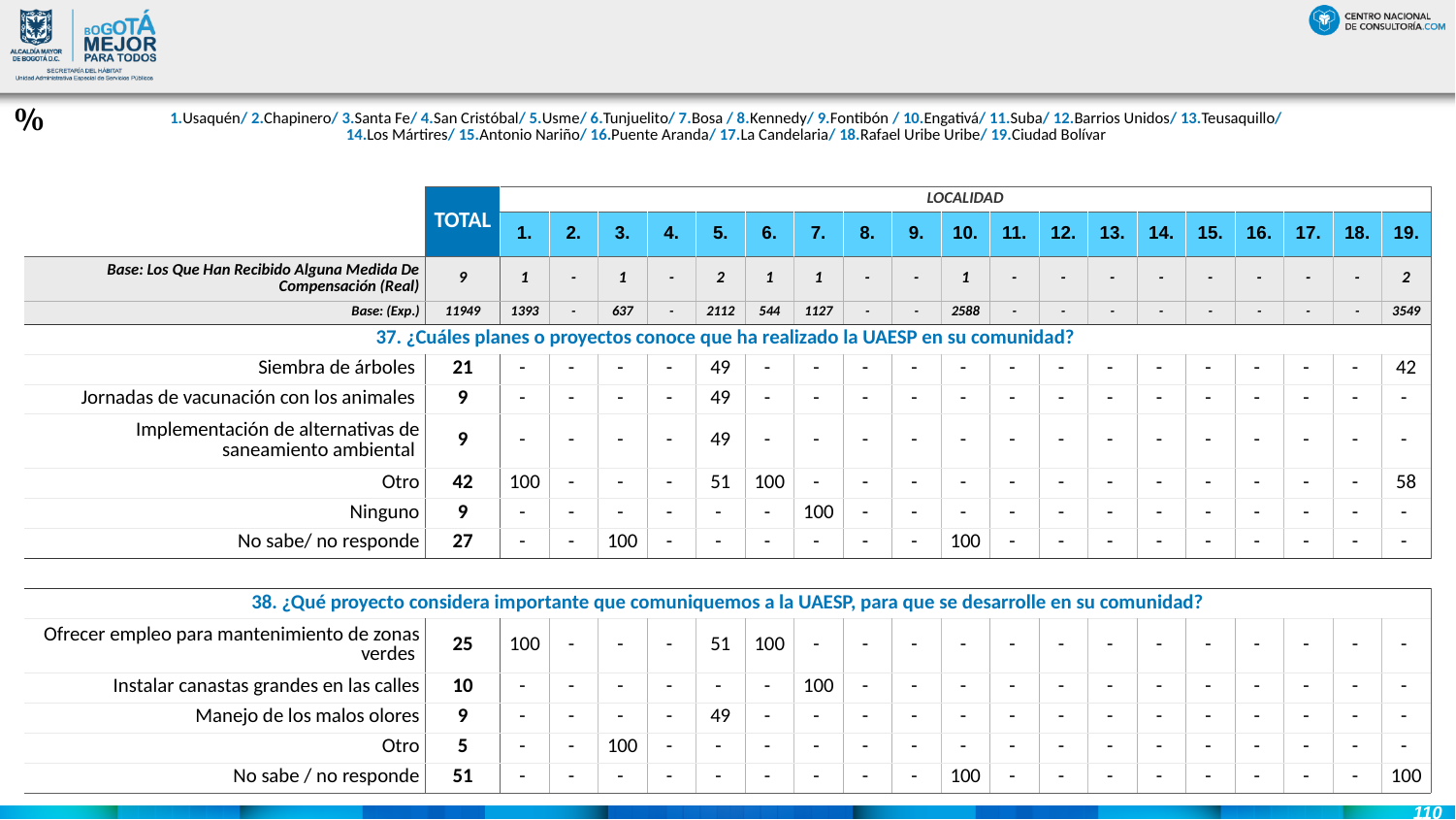

#
%
| 1.Usaquén/ 2.Chapinero/ 3.Santa Fe/ 4.San Cristóbal/ 5.Usme/ 6.Tunjuelito/ 7.Bosa / 8.Kennedy/ 9.Fontibón / 10.Engativá/ 11.Suba/ 12.Barrios Unidos/ 13.Teusaquillo/ 14.Los Mártires/ 15.Antonio Nariño/ 16.Puente Aranda/ 17.La Candelaria/ 18.Rafael Uribe Uribe/ 19.Ciudad Bolívar |
| --- |
|  | TOTAL | LOCALIDAD |  |  |  |  |  |  |  |  |  |  |  |  |  |  |  |  |  |  |
| --- | --- | --- | --- | --- | --- | --- | --- | --- | --- | --- | --- | --- | --- | --- | --- | --- | --- | --- | --- | --- |
|  |  | 1. | 2. | 3. | 4. | 5. | 6. | 7. | 8. | 9. | 10. | 11. | 12. | 13. | 14. | 15. | 16. | 17. | 18. | 19. |
| Base: Los Que Han Recibido Alguna Medida De Compensación (Real) | 9 | 1 | - | 1 | - | 2 | 1 | 1 | - | - | 1 | - | - | - | - | - | - | - | - | 2 |
| Base: (Exp.) | 11949 | 1393 | - | 637 | - | 2112 | 544 | 1127 | - | - | 2588 | - | - | - | - | - | - | - | - | 3549 |
| 37. ¿Cuáles planes o proyectos conoce que ha realizado la UAESP en su comunidad? |  |  |  |  |  |  |  |  |  |  |  |  |  |  |  |  |  |  |  |  |
| Siembra de árboles | 21 | - | - | - | - | 49 | - | - | - | - | - | - | - | - | - | - | - | - | - | 42 |
| Jornadas de vacunación con los animales | 9 | - | - | - | - | 49 | - | - | - | - | - | - | - | - | - | - | - | - | - | - |
| Implementación de alternativas de saneamiento ambiental | 9 | - | - | - | - | 49 | - | - | - | - | - | - | - | - | - | - | - | - | - | - |
| Otro | 42 | 100 | - | - | - | 51 | 100 | - | - | - | - | - | - | - | - | - | - | - | - | 58 |
| Ninguno | 9 | - | - | - | - | - | - | 100 | - | - | - | - | - | - | - | - | - | - | - | - |
| No sabe/ no responde | 27 | - | - | 100 | - | - | - | - | - | - | 100 | - | - | - | - | - | - | - | - | - |
|  |  |  |  |  |  |  |  |  |  |  |  |  |  |  |  |  |  |  |  |  |
| 38. ¿Qué proyecto considera importante que comuniquemos a la UAESP, para que se desarrolle en su comunidad? |  |  |  |  |  |  |  |  |  |  |  |  |  |  |  |  |  |  |  |  |
| Ofrecer empleo para mantenimiento de zonas verdes | 25 | 100 | - | - | - | 51 | 100 | - | - | - | - | - | - | - | - | - | - | - | - | - |
| Instalar canastas grandes en las calles | 10 | - | - | - | - | - | - | 100 | - | - | - | - | - | - | - | - | - | - | - | - |
| Manejo de los malos olores | 9 | - | - | - | - | 49 | - | - | - | - | - | - | - | - | - | - | - | - | - | - |
| Otro | 5 | - | - | 100 | - | - | - | - | - | - | - | - | - | - | - | - | - | - | - | - |
| No sabe / no responde | 51 | - | - | - | - | - | - | - | - | - | 100 | - | - | - | - | - | - | - | - | 100 |
110